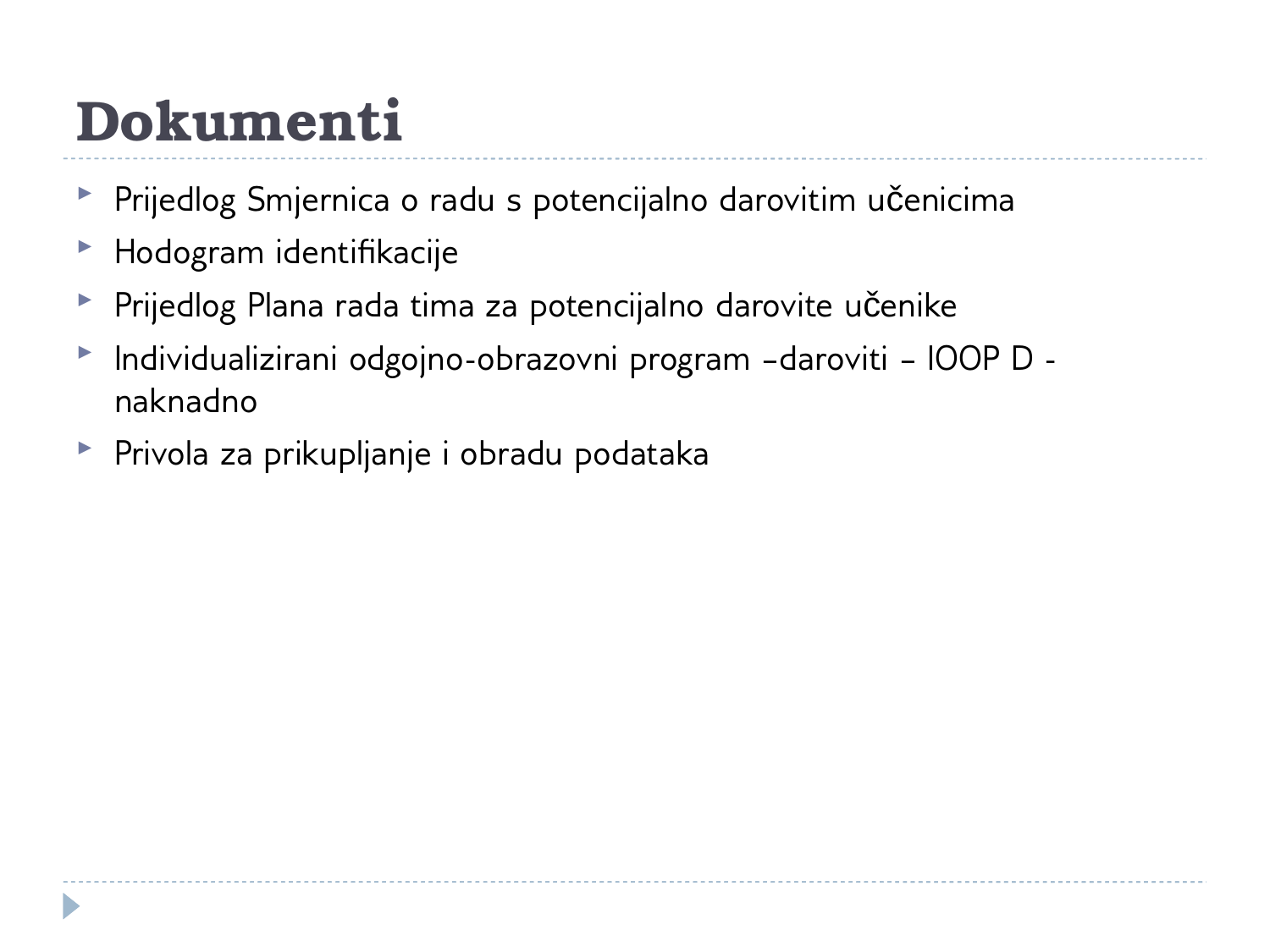

# Dokumenti
Prijedlog Smjernica o radu s potencijalno darovitim učenicima
Hodogram identifikacije
Prijedlog Plana rada tima za potencijalno darovite učenike
Individualizirani odgojno-obrazovni program –daroviti – IOOP D - naknadno
Privola za prikupljanje i obradu podataka